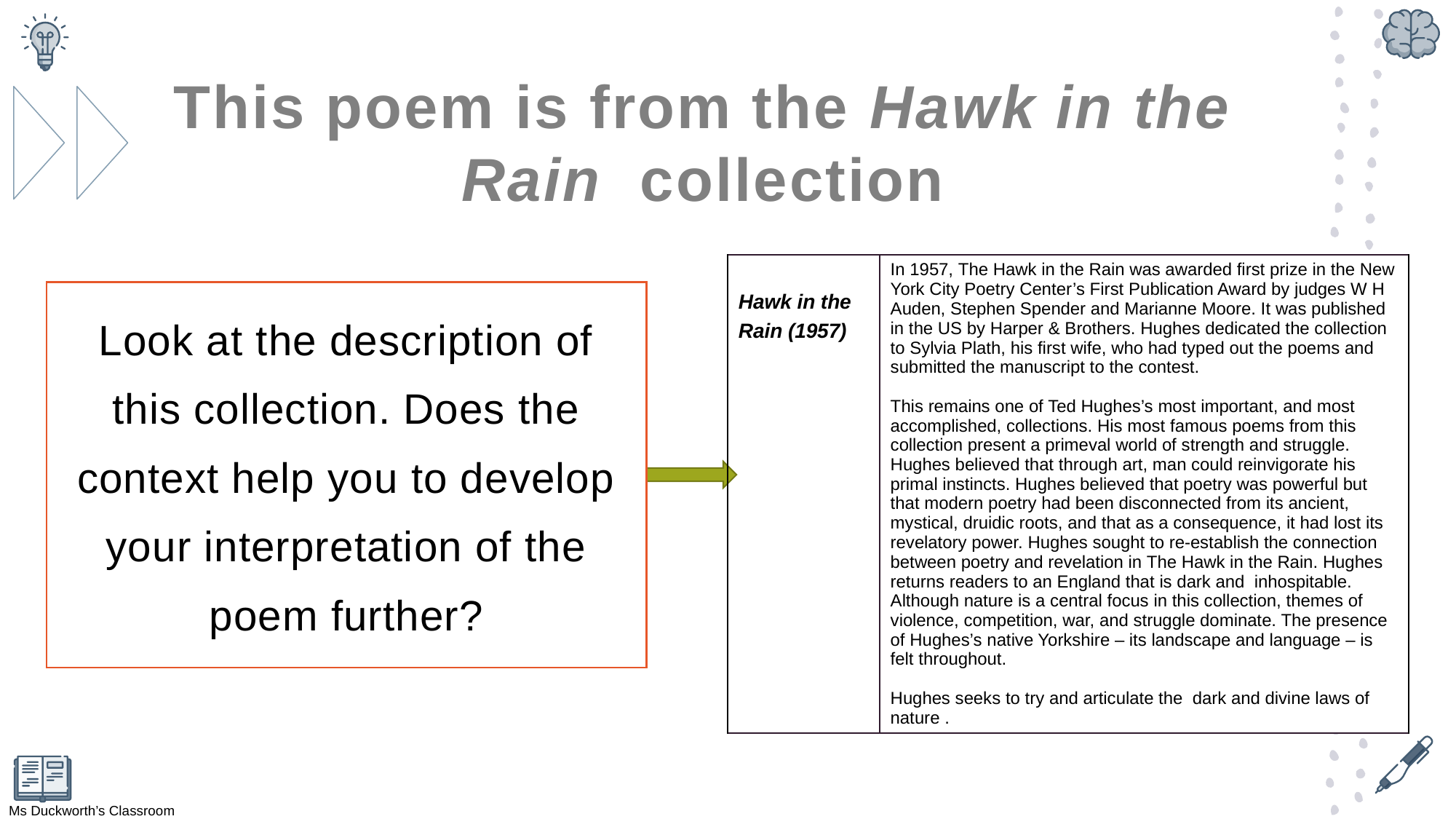

# This poem is from the Hawk in the Rain  collection
| Hawk in the Rain (1957) | In 1957, The Hawk in the Rain was awarded first prize in the New York City Poetry Center’s First Publication Award by judges W H Auden, Stephen Spender and Marianne Moore. It was published in the US by Harper & Brothers. Hughes dedicated the collection to Sylvia Plath, his first wife, who had typed out the poems and submitted the manuscript to the contest. This remains one of Ted Hughes’s most important, and most accomplished, collections. His most famous poems from this collection present a primeval world of strength and struggle. Hughes believed that through art, man could reinvigorate his primal instincts. Hughes believed that poetry was powerful but that modern poetry had been disconnected from its ancient, mystical, druidic roots, and that as a consequence, it had lost its revelatory power. Hughes sought to re-establish the connection between poetry and revelation in The Hawk in the Rain. Hughes returns readers to an England that is dark and inhospitable. Although nature is a central focus in this collection, themes of violence, competition, war, and struggle dominate. The presence of Hughes’s native Yorkshire – its landscape and language – is felt throughout. Hughes seeks to try and articulate the dark and divine laws of nature . |
| --- | --- |
Look at the description of this collection. Does the context help you to develop your interpretation of the poem further?